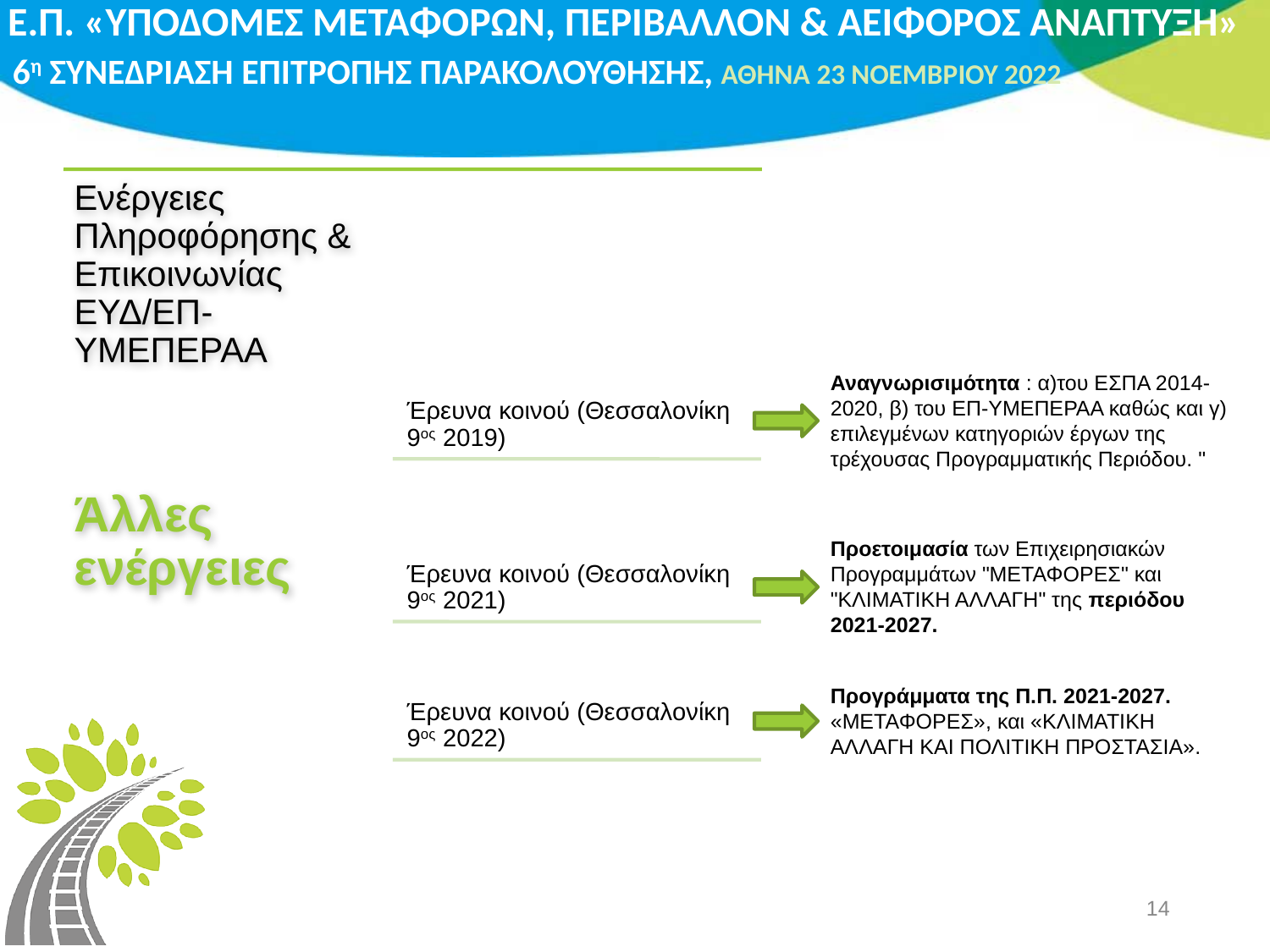

Ενέργειες Πληροφόρησης & Επικοινωνίας ΕΥΔ/ΕΠ-ΥΜΕΠΕΡΑΑ
Άλλες ενέργειες
Έρευνα κοινού (Θεσσαλονίκη 9ος 2019)
Έρευνα κοινού (Θεσσαλονίκη 9ος 2021)
Έρευνα κοινού (Θεσσαλονίκη 9ος 2022)
Αναγνωρισιμότητα : α)του ΕΣΠΑ 2014-2020, β) του ΕΠ-ΥΜΕΠΕΡΑΑ καθώς και γ) επιλεγμένων κατηγοριών έργων της τρέχουσας Προγραμματικής Περιόδου. "

Προετοιμασία των Επιχειρησιακών Προγραμμάτων "ΜΕΤΑΦΟΡΕΣ" και "ΚΛΙΜΑΤΙΚΗ ΑΛΛΑΓΗ" της περιόδου 2021-2027.

Προγράμματα της Π.Π. 2021-2027. «ΜΕΤΑΦΟΡΕΣ», και «ΚΛΙΜΑΤΙΚΗ ΑΛΛΑΓΗ ΚΑΙ ΠΟΛΙΤΙΚΗ ΠΡΟΣΤΑΣΙΑ».

14